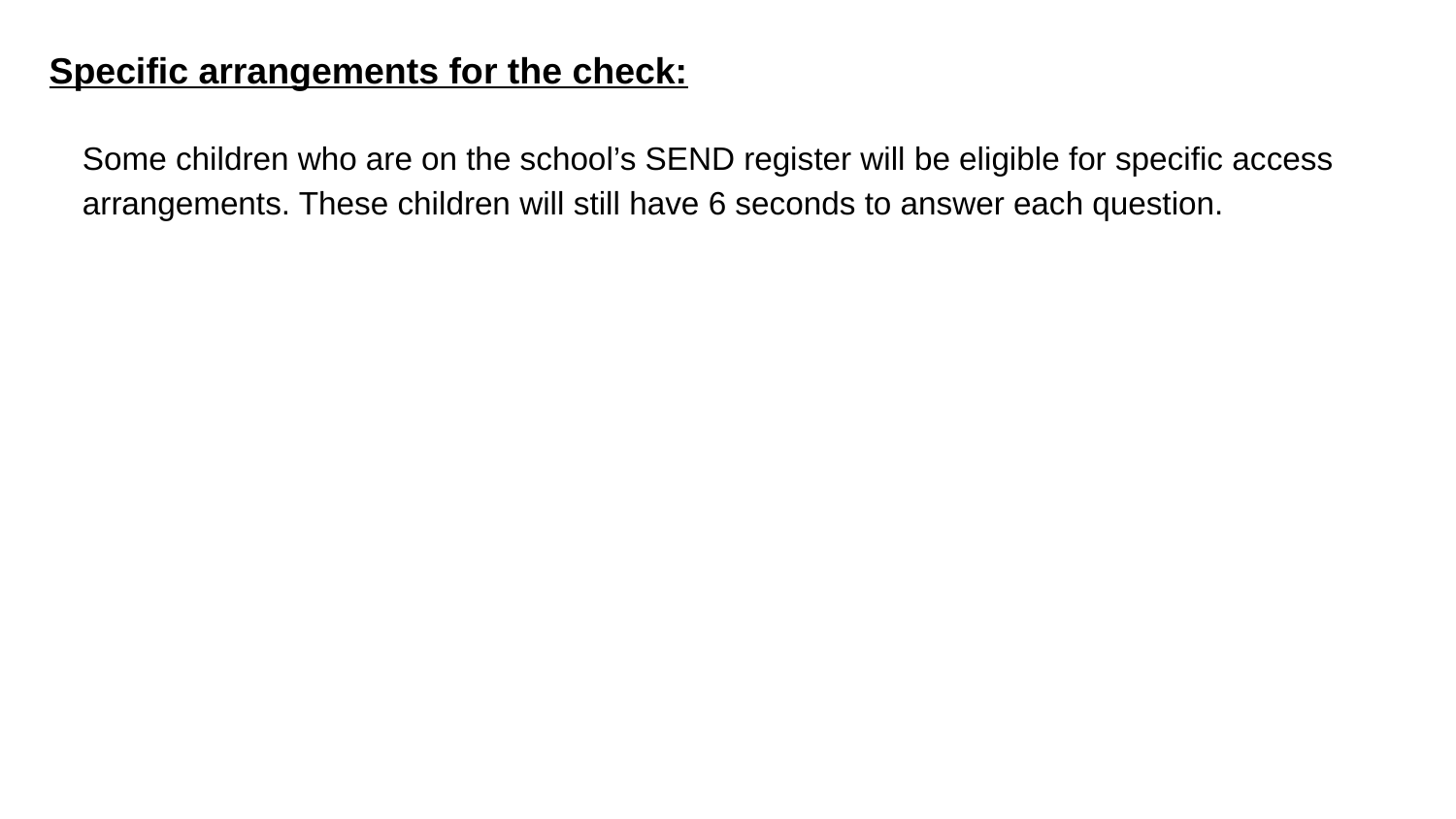

# Specific arrangements for the check:
Some children who are on the school’s SEND register will be eligible for specific access arrangements. These children will still have 6 seconds to answer each question.